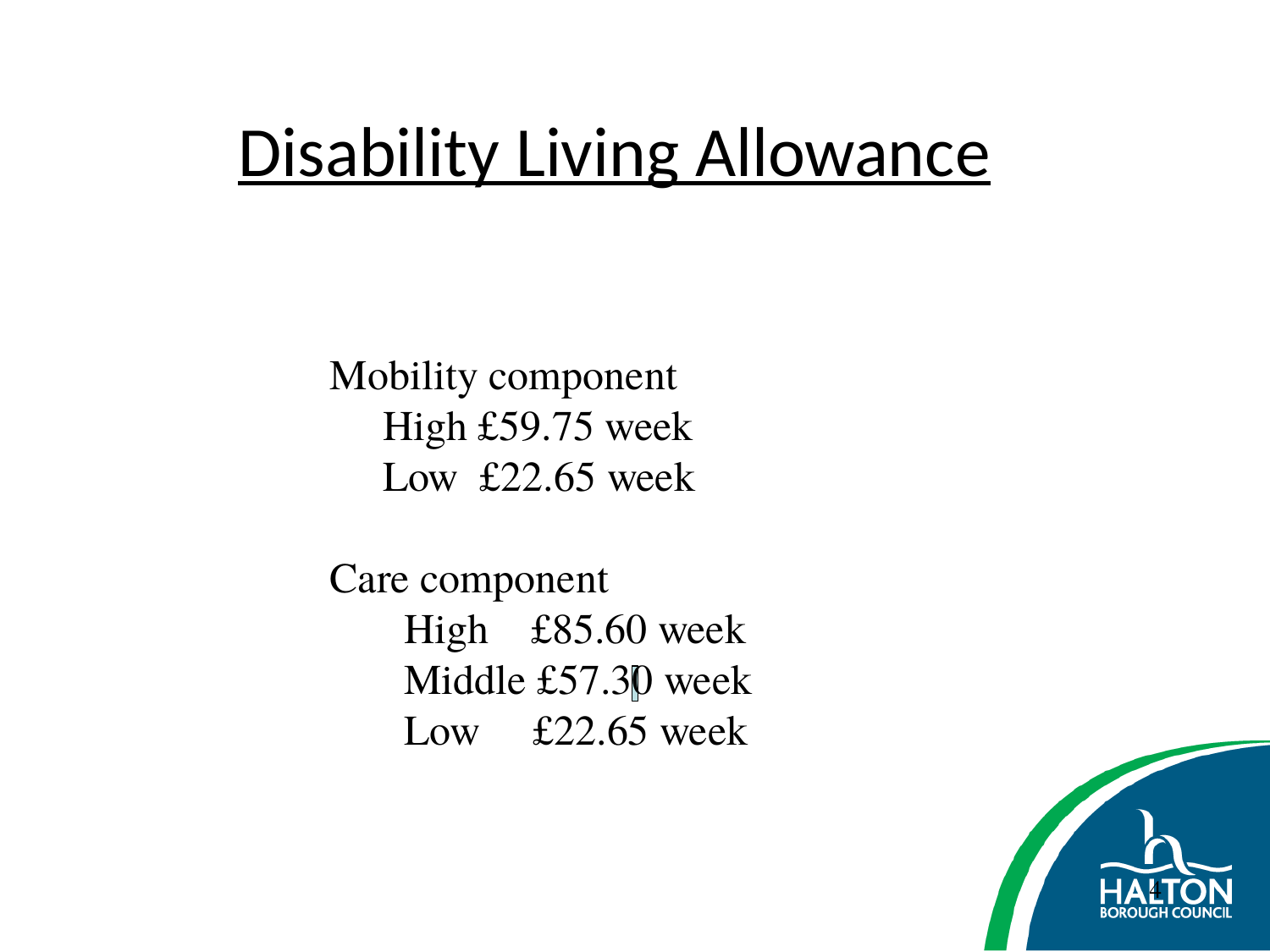

# Disability Living Allowance

Mobility component
     High £59.75 week
     Low  £22.65 week

Care component
       High    £85.60 week
       Middle £57.30 week
       Low     £22.65 week

4